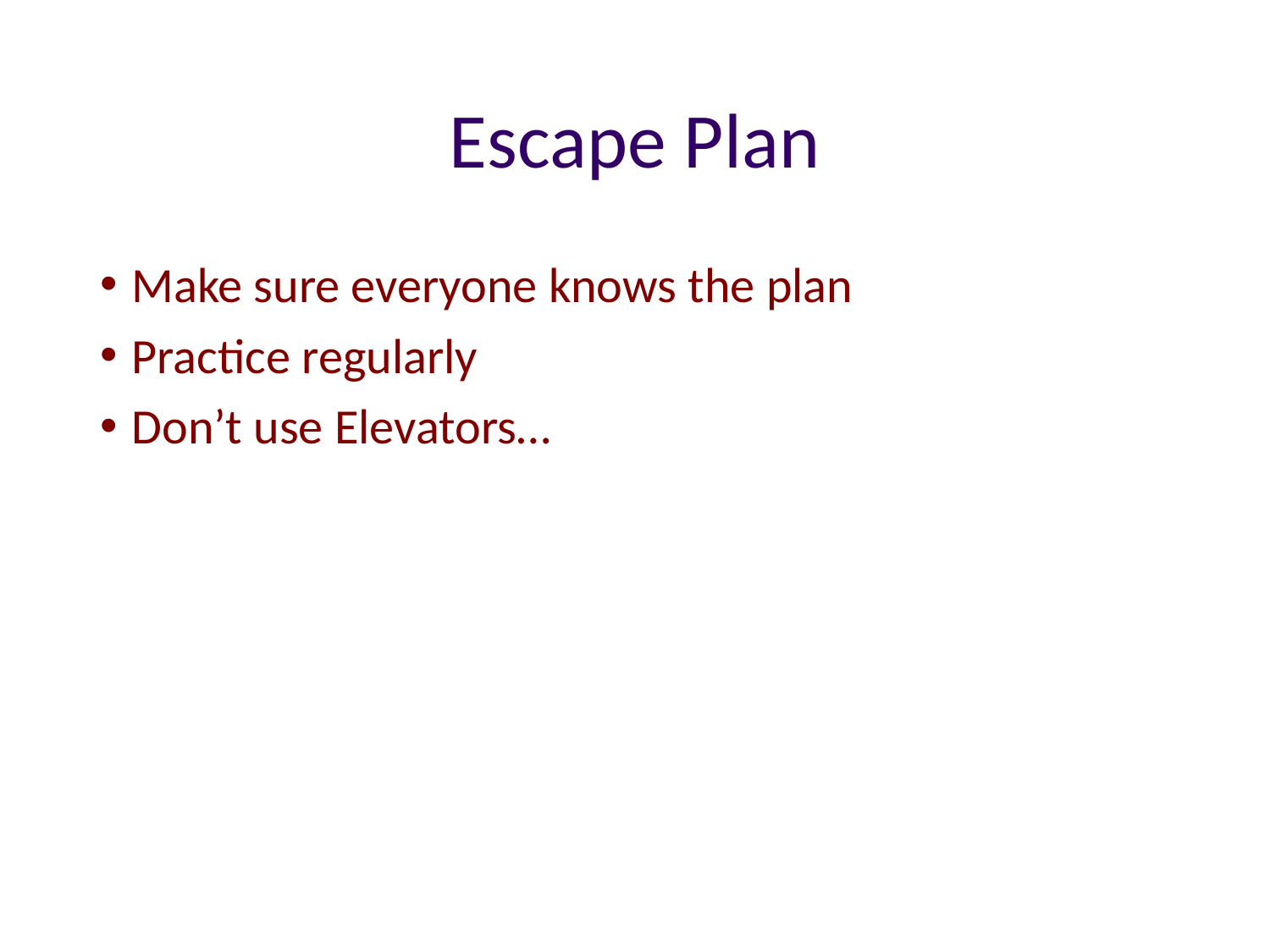

# Escape Plan
Make sure everyone knows the plan
Practice regularly
Don’t use Elevators…